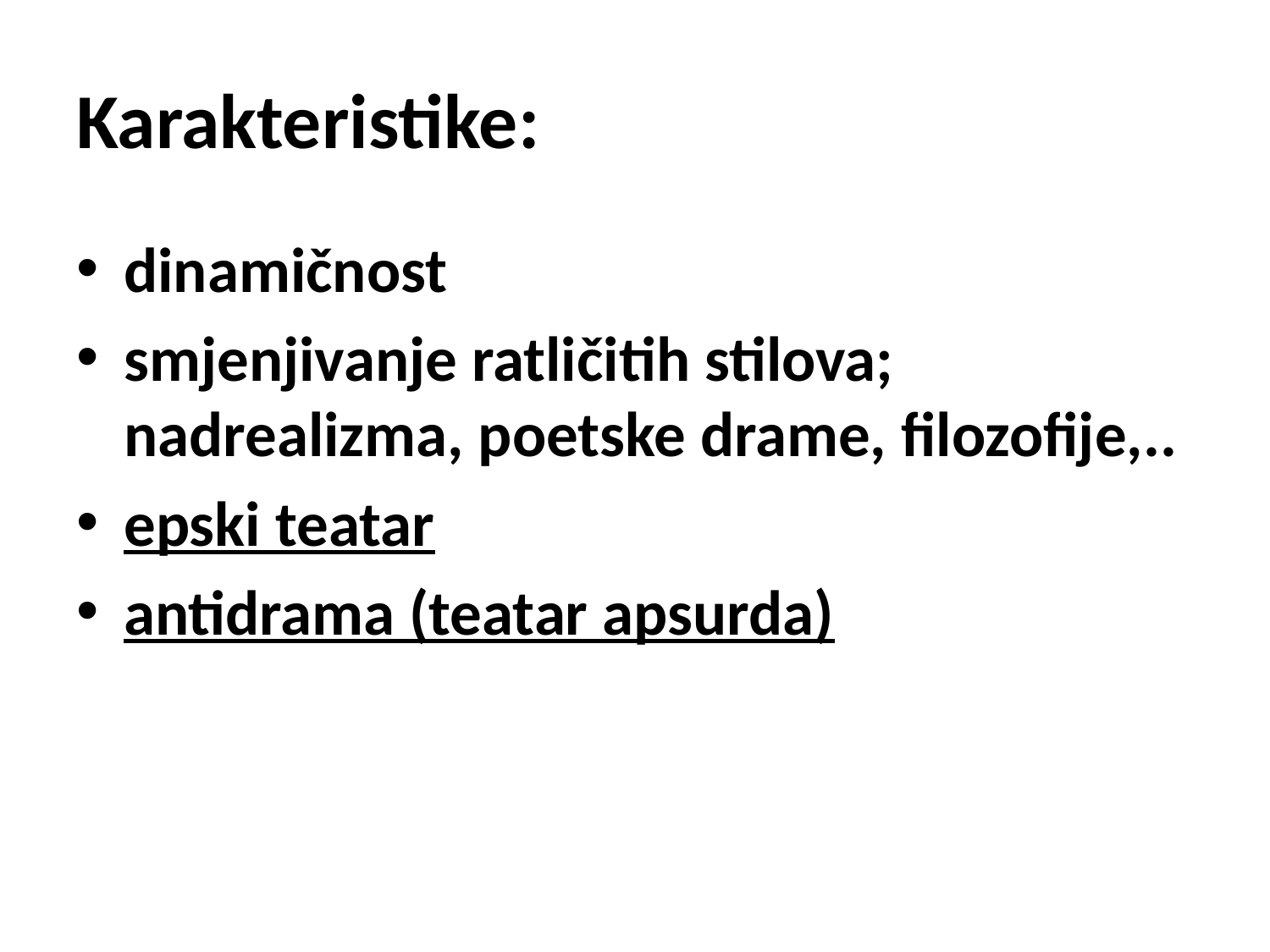

# Karakteristike:
dinamičnost
smjenjivanje ratličitih stilova; nadrealizma, poetske drame, filozofije,..
epski teatar
antidrama (teatar apsurda)